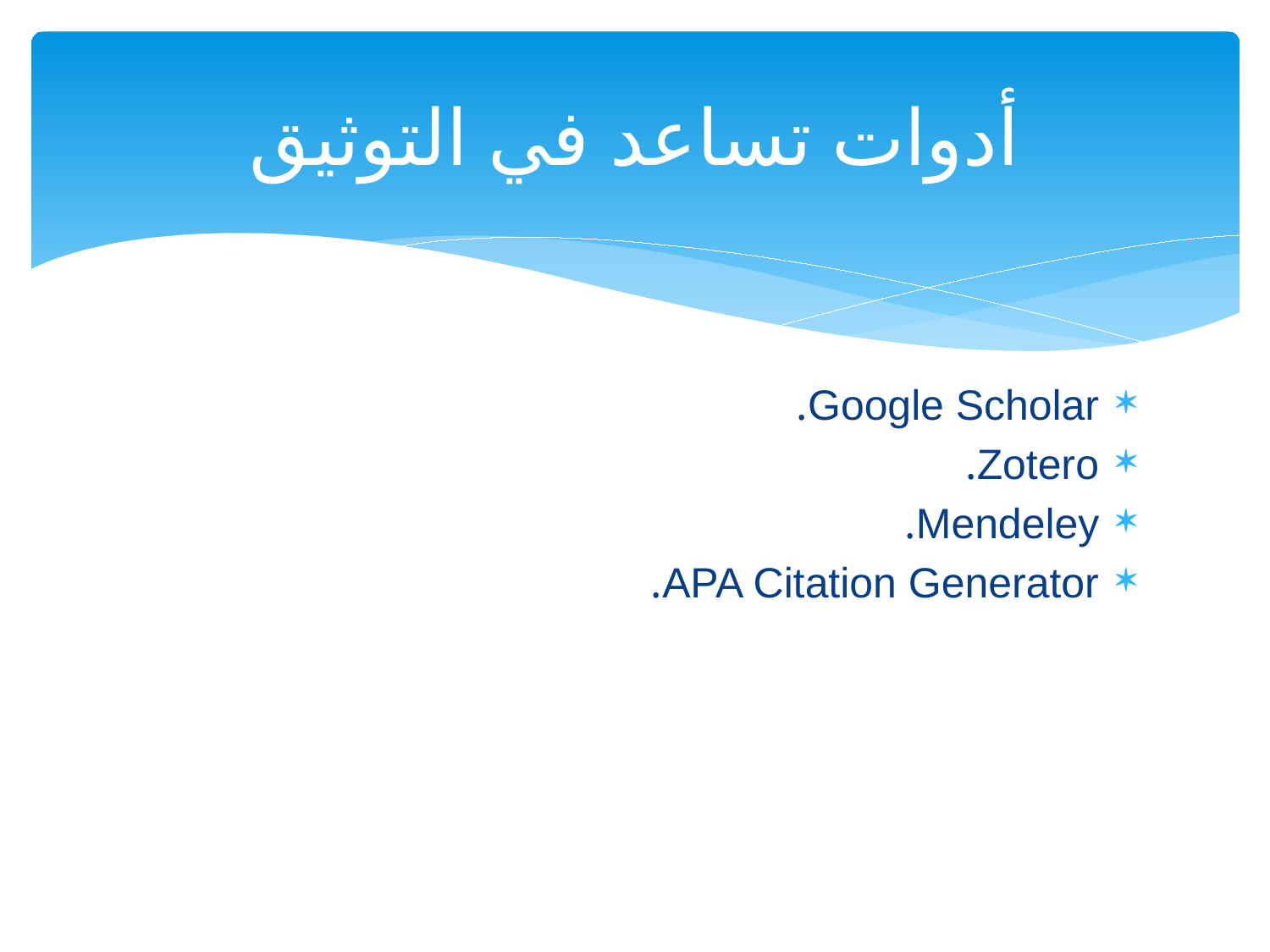

# أدوات تساعد في التوثيق
Google Scholar.
Zotero.
Mendeley.
APA Citation Generator.